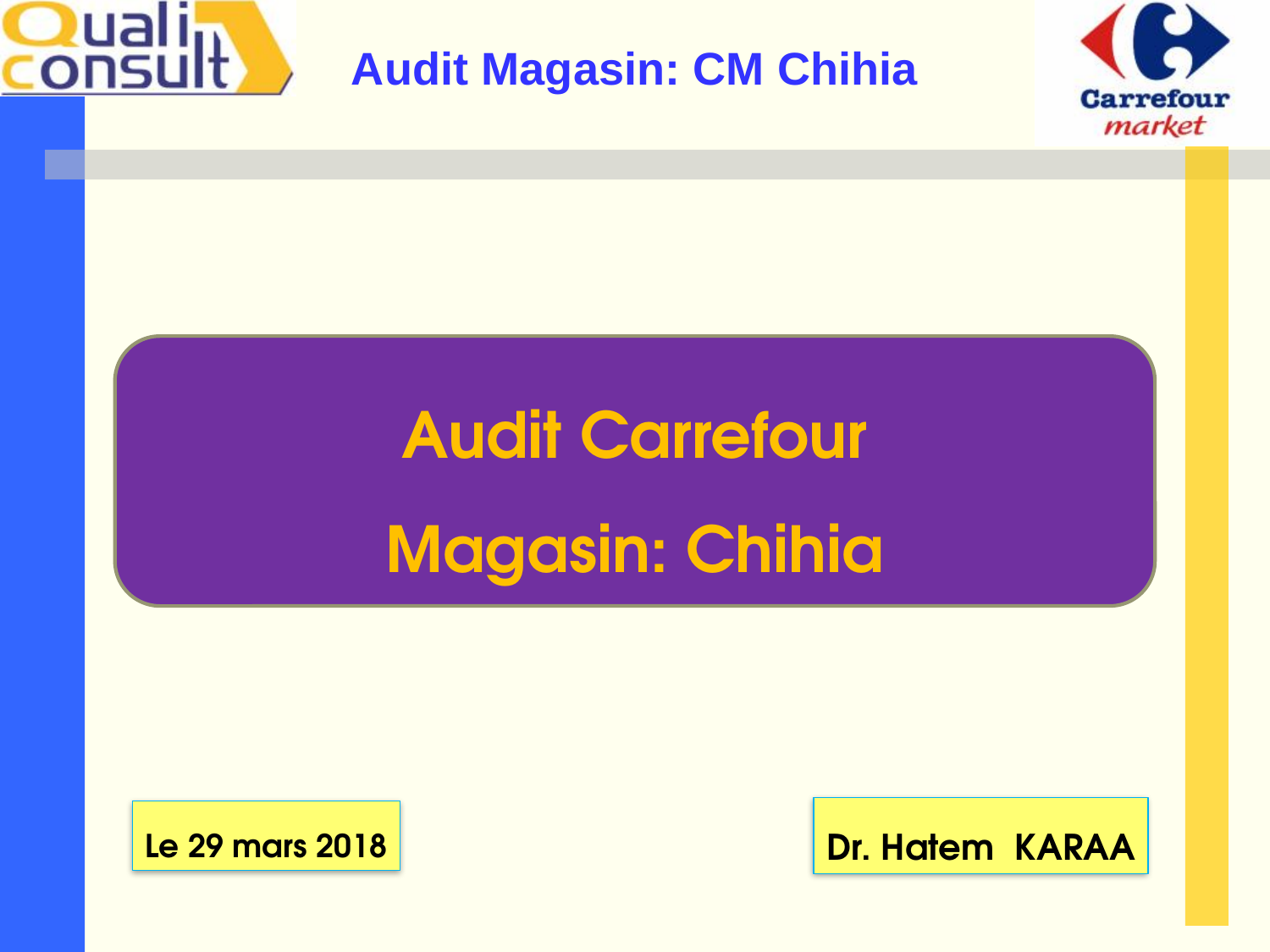

Audit Carrefour
Magasin: Chihia
Dr. Hatem  KARAA
Le 29 mars 2018